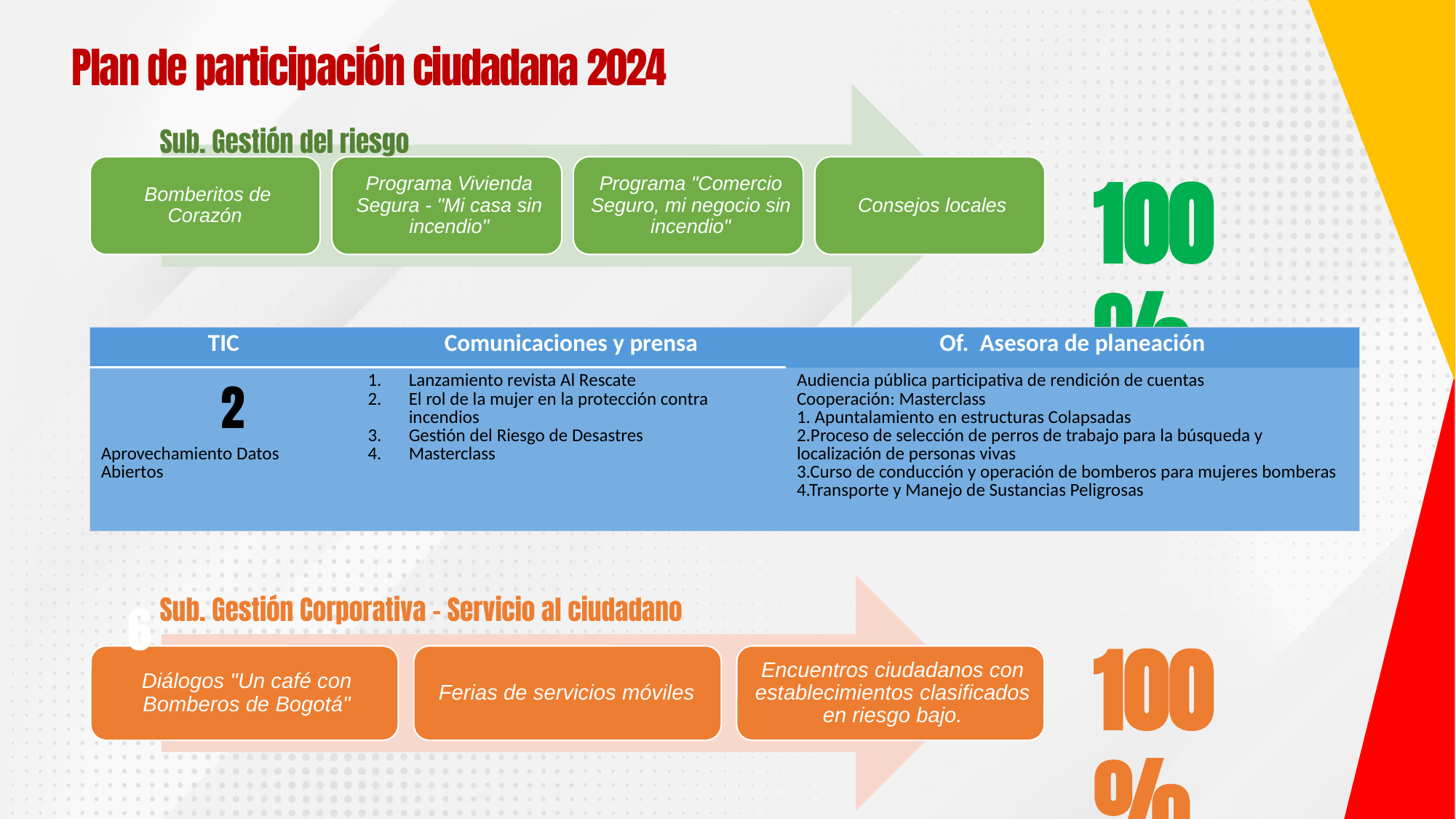

Plan de participación ciudadana 2024
Bomberitos de Corazón
Programa Vivienda Segura - "Mi casa sin incendio"
Programa "Comercio Seguro, mi negocio sin incendio"
Consejos locales
Sub. Gestión del riesgo
100%
| TIC | Comunicaciones y prensa | Of. Asesora de planeación |
| --- | --- | --- |
| Aprovechamiento Datos Abiertos | Lanzamiento revista Al Rescate El rol de la mujer en la protección contra incendios Gestión del Riesgo de Desastres Masterclass | Audiencia pública participativa de rendición de cuentas Cooperación: Masterclass 1. Apuntalamiento en estructuras Colapsadas 2.Proceso de selección de perros de trabajo para la búsqueda y localización de personas vivas 3.Curso de conducción y operación de bomberos para mujeres bomberas 4.Transporte y Manejo de Sustancias Peligrosas |
2
Diálogos "Un café con Bomberos de Bogotá"
Ferias de servicios móviles
Encuentros ciudadanos con establecimientos clasificados en riesgo bajo.
Sub. Gestión Corporativa – Servicio al ciudadano
6
100%